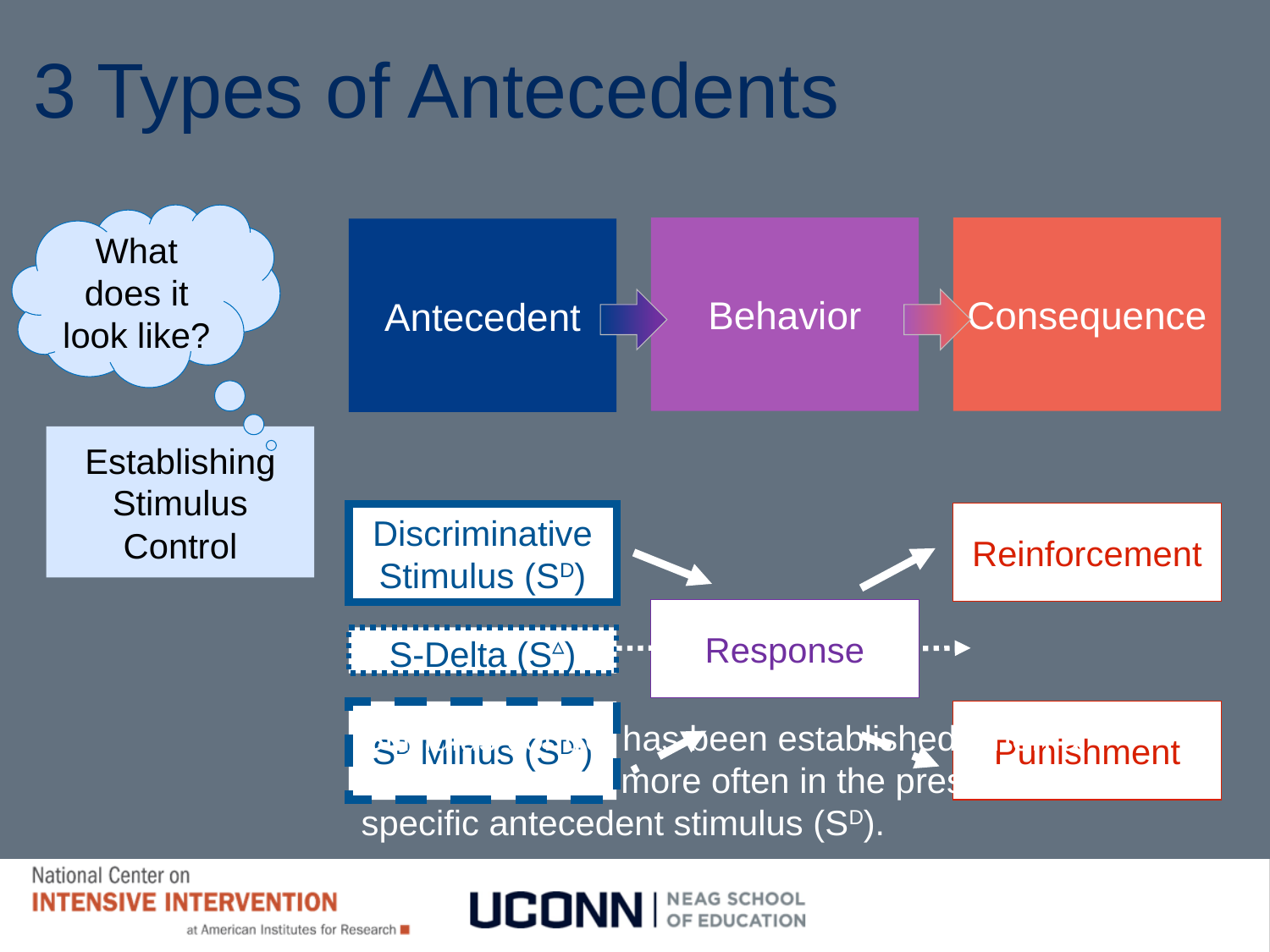

3 Types of Antecedents
What does it look like?
Consequence
Behavior
Antecedent

Establishing Stimulus Control
Reinforcement
Discriminative
Stimulus (SD)
Response
S-Delta (S▵)
SD Minus (SD-)
Punishment
Stimulus control has been established when a behavior occurs more often in the presence of a specific antecedent stimulus (SD).